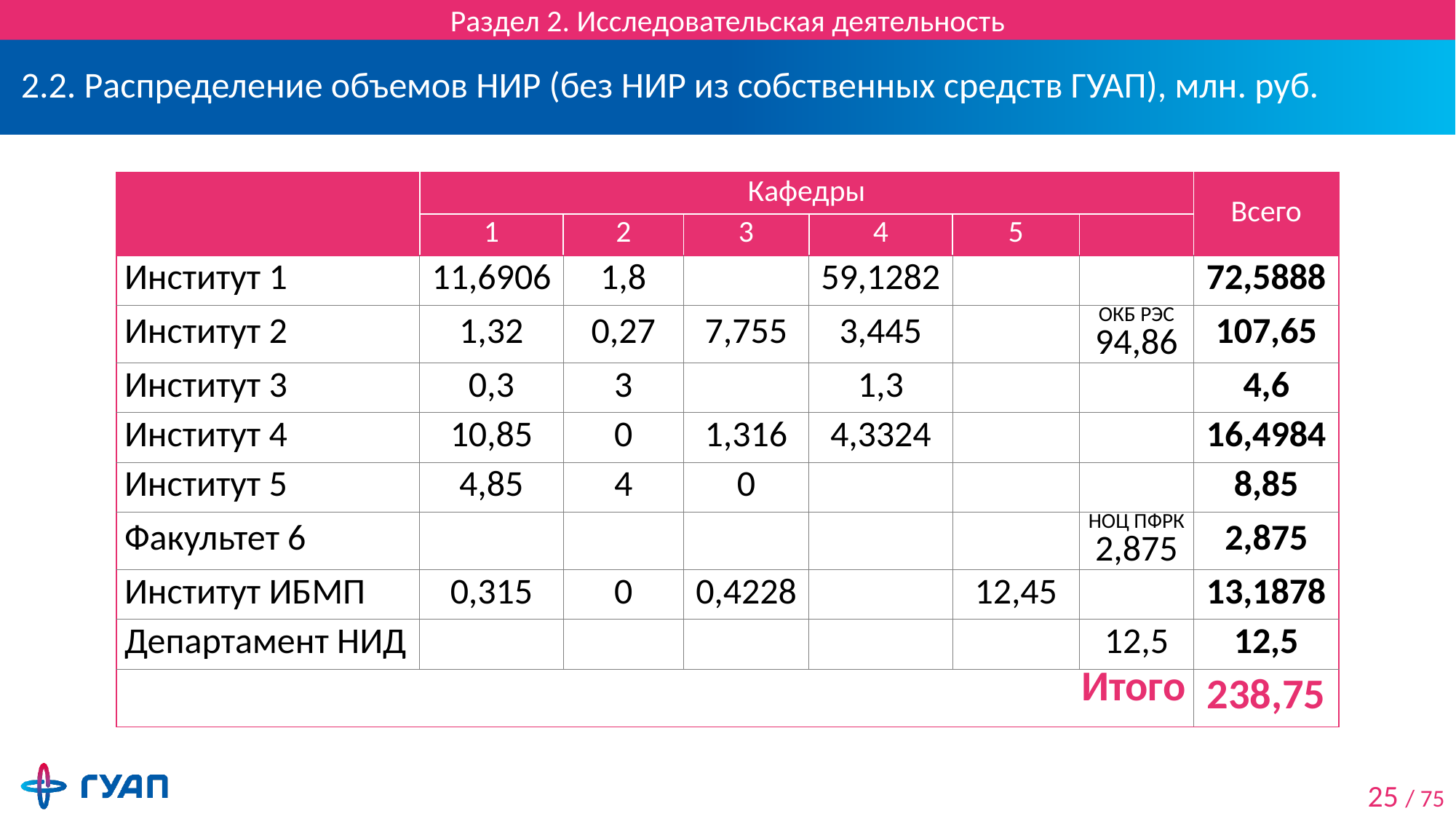

Раздел 2. Исследовательская деятельность
# 2.2. Распределение объемов НИР (без НИР из собственных средств ГУАП), млн. руб.
|  | Кафедры |  |  |  |  |  | Всего |
| --- | --- | --- | --- | --- | --- | --- | --- |
|  | 1 | 2 | 3 | 4 | 5 |  |  |
| Институт 1 | 11,6906 | 1,8 |  | 59,1282 |  |  | 72,5888 |
| Институт 2 | 1,32 | 0,27 | 7,755 | 3,445 |  | ОКБ РЭС 94,86 | 107,65 |
| Институт 3 | 0,3 | 3 |  | 1,3 |  |  | 4,6 |
| Институт 4 | 10,85 | 0 | 1,316 | 4,3324 |  |  | 16,4984 |
| Институт 5 | 4,85 | 4 | 0 |  |  |  | 8,85 |
| Факультет 6 |  |  |  |  |  | НОЦ ПФРК 2,875 | 2,875 |
| Институт ИБМП | 0,315 | 0 | 0,4228 |  | 12,45 |  | 13,1878 |
| Департамент НИД |  |  |  |  |  | 12,5 | 12,5 |
| Итого |  |  |  |  |  |  | 238,75 |